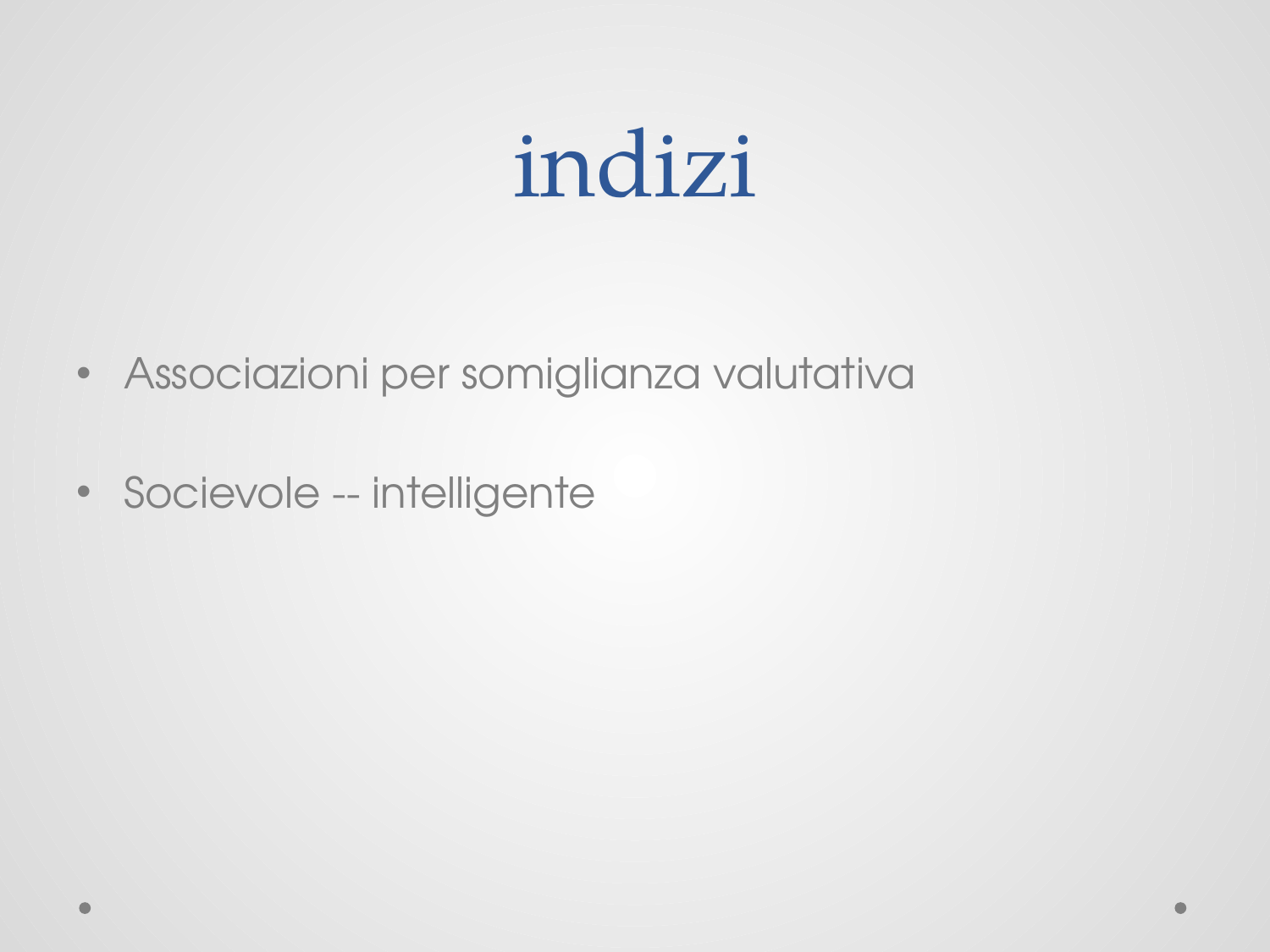

# indizi

Associazioni per somiglianza valutativa

Socievole -- intelligente